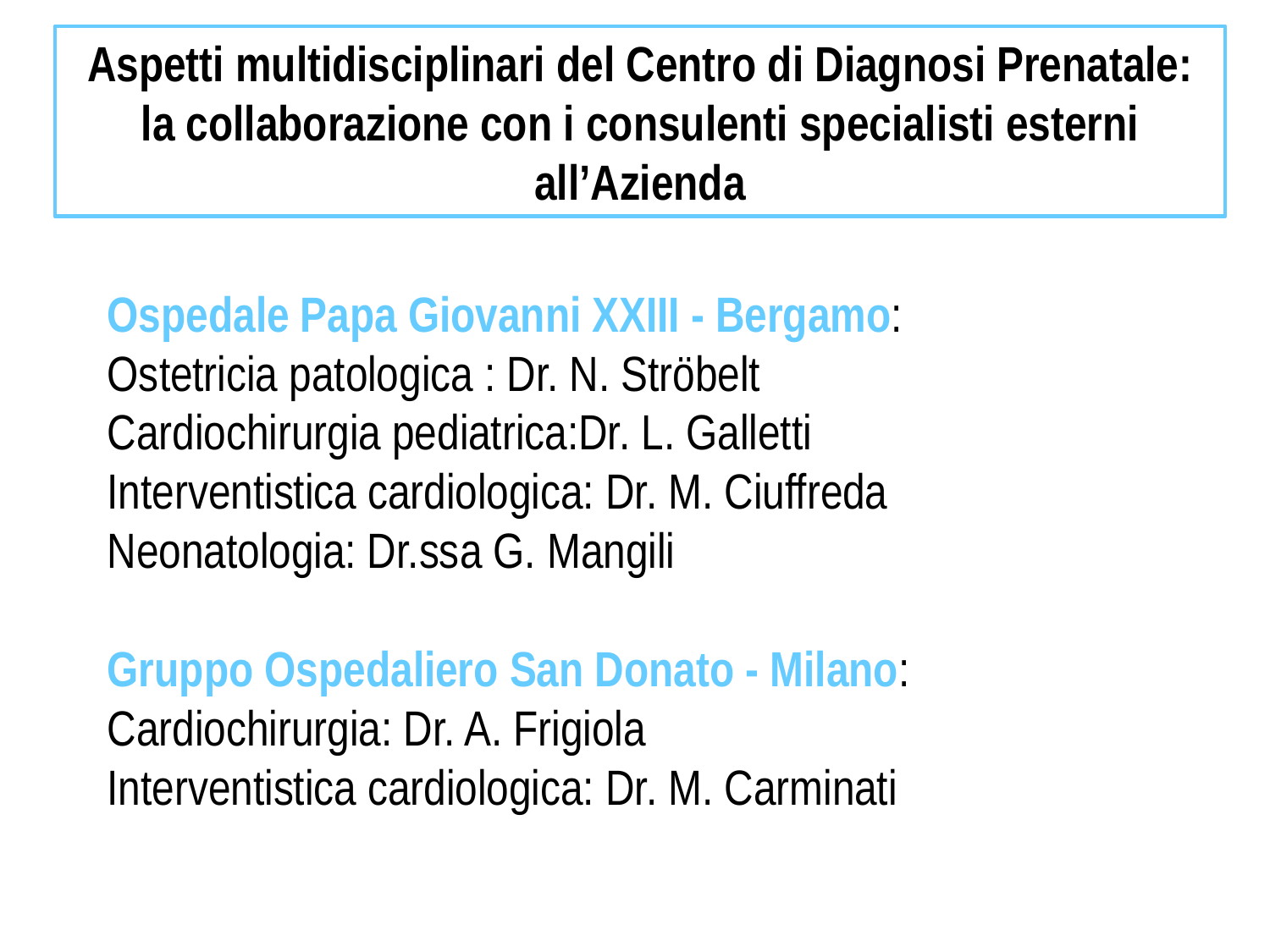

Aspetti multidisciplinari del Centro di Diagnosi Prenatale: la collaborazione con i consulenti specialisti esterni all’Azienda

Ospedale Papa Giovanni XXIII - Bergamo:
Ostetricia patologica : Dr. N. Ströbelt
Cardiochirurgia pediatrica:Dr. L. Galletti
Interventistica cardiologica: Dr. M. Ciuffreda
Neonatologia: Dr.ssa G. Mangili

Gruppo Ospedaliero San Donato - Milano:
Cardiochirurgia: Dr. A. Frigiola
Interventistica cardiologica: Dr. M. Carminati